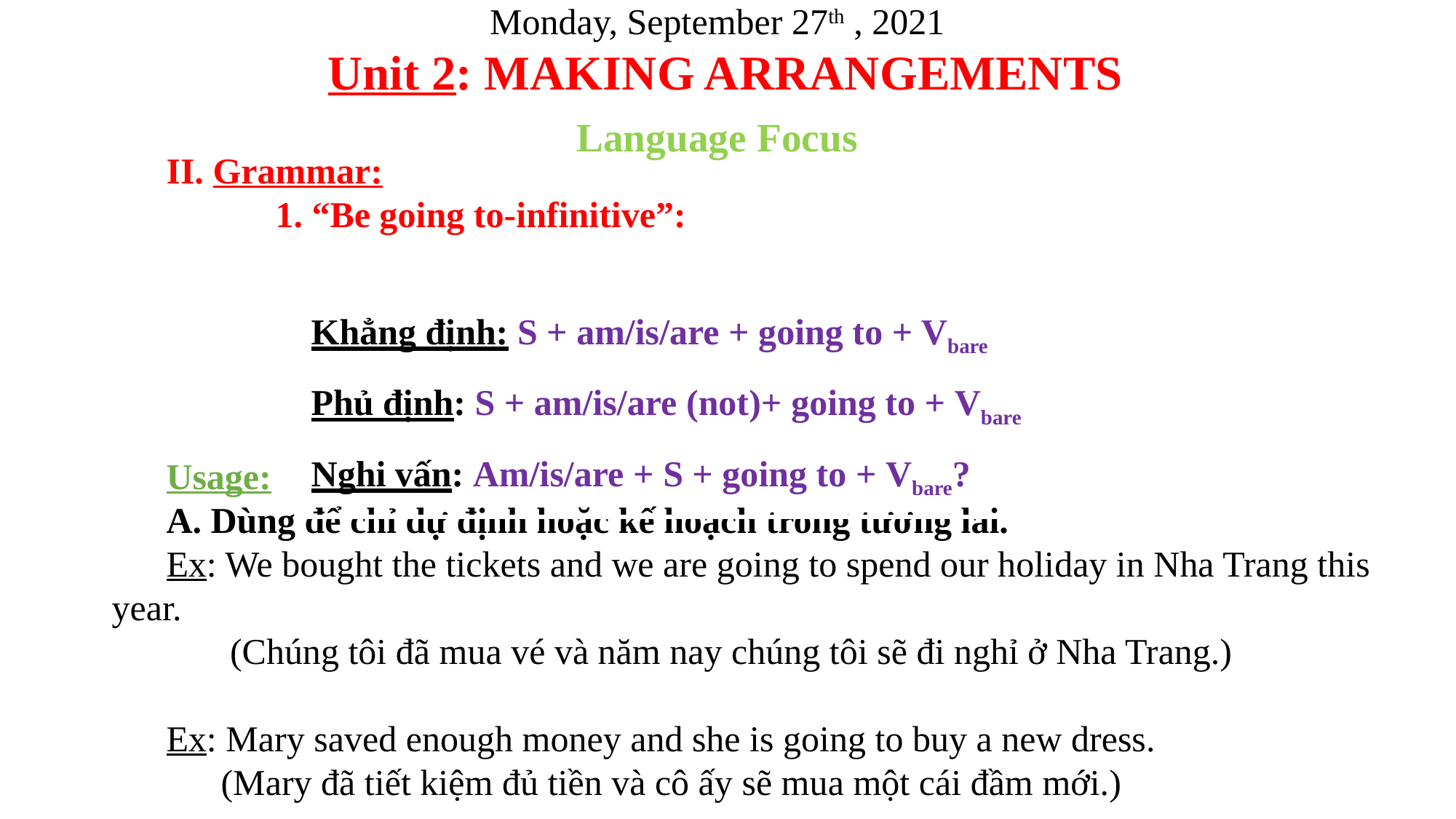

Monday, September 27th , 2021
Unit 2: MAKING ARRANGEMENTS
Language Focus
II. Grammar:
	1. “Be going to-infinitive”:

Usage:
A. Dùng để chỉ dự định hoặc kế hoạch trong tương lai.
Ex: We bought the tickets and we are going to spend our holiday in Nha Trang this year.
       (Chúng tôi đã mua vé và năm nay chúng tôi sẽ đi nghỉ ở Nha Trang.)

Ex: Mary saved enough money and she is going to buy a new dress.
      (Mary đã tiết kiệm đủ tiền và cô ấy sẽ mua một cái đầm mới.)
| Khẳng định: S + am/is/are + going to + Vbare Phủ định: S + am/is/are (not)+ going to + Vbare Nghi vấn: Am/is/are + S + going to + Vbare? |
| --- |